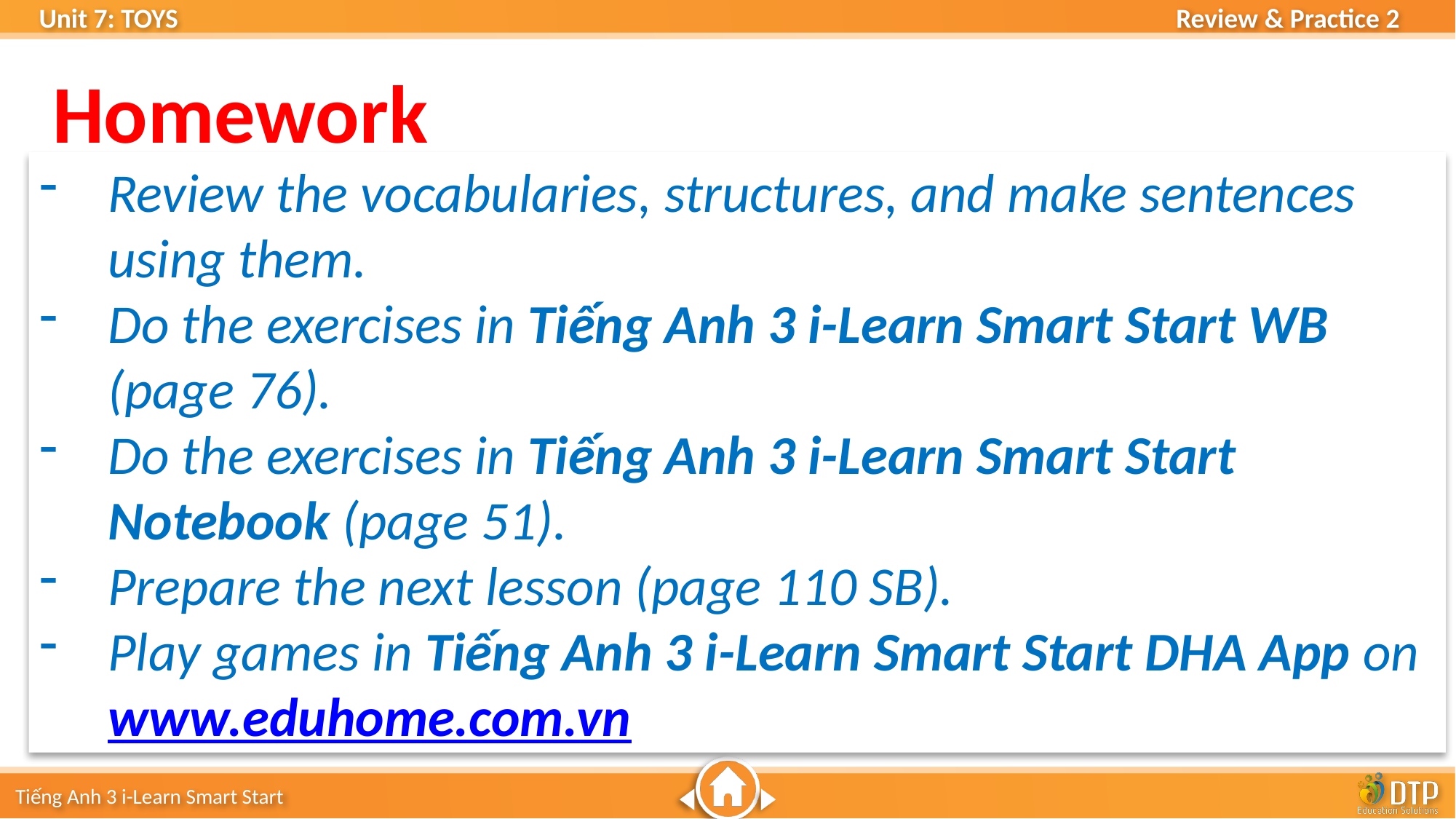

Homework
Review the vocabularies, structures, and make sentences using them.
Do the exercises in Tiếng Anh 3 i-Learn Smart Start WB (page 76).
Do the exercises in Tiếng Anh 3 i-Learn Smart Start Notebook (page 51).
Prepare the next lesson (page 110 SB).
Play games in Tiếng Anh 3 i-Learn Smart Start DHA App on www.eduhome.com.vn